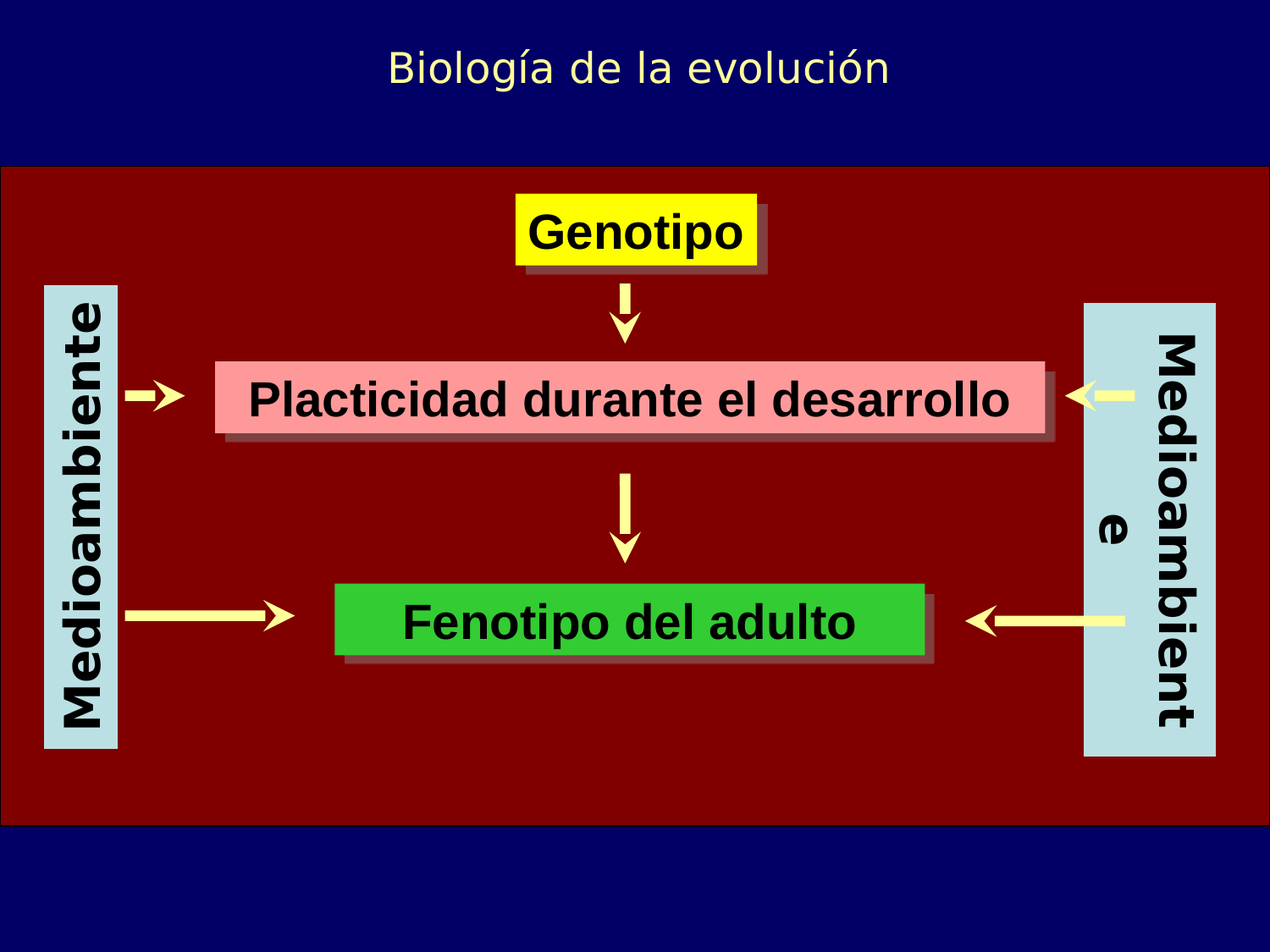

Biología de la evolución

Genotipo

Placticidad durante el desarrollo

Medioambiente
Medioambiente
Fenotipo del adulto